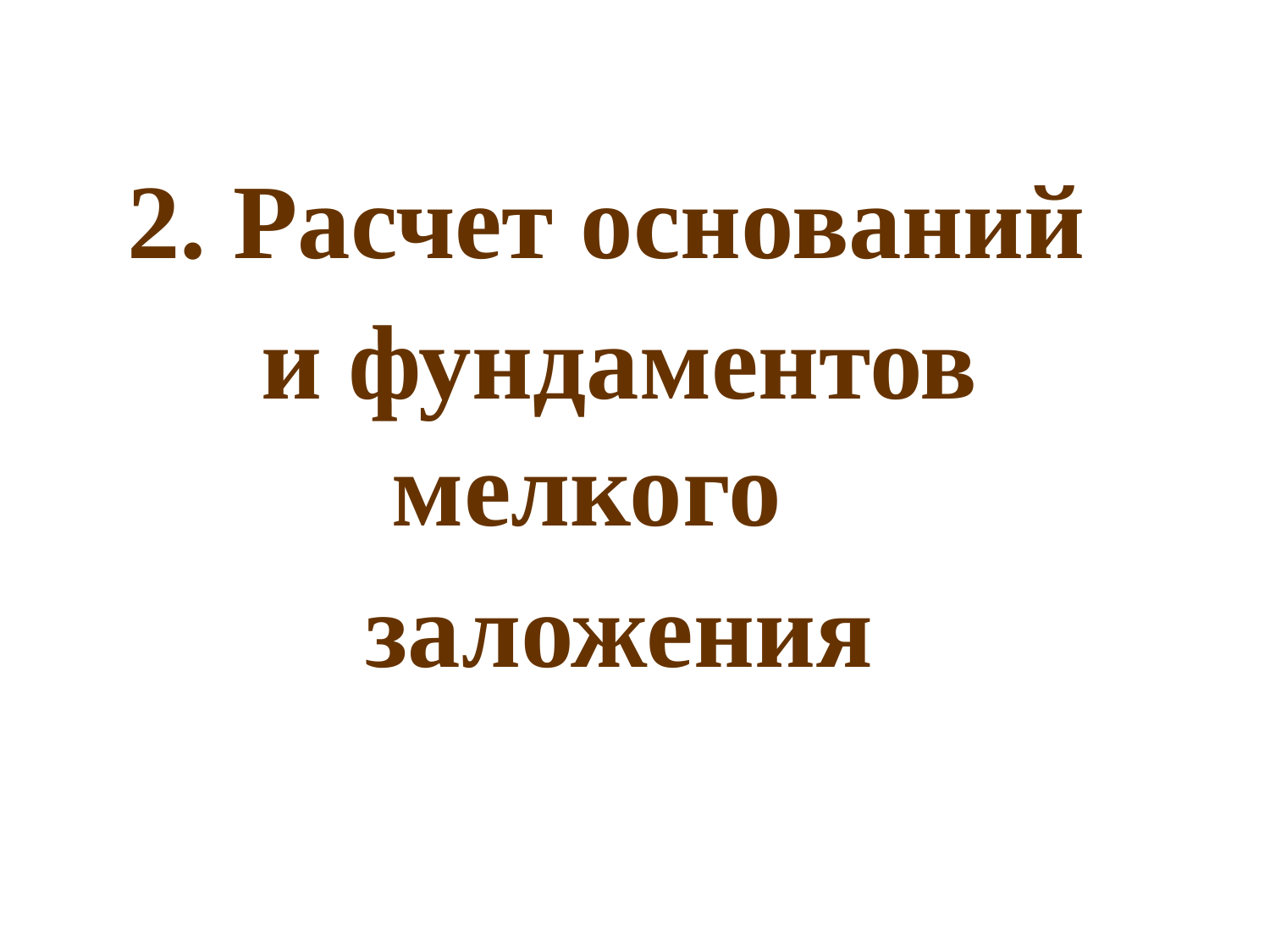

2. Расчет оснований
и фундаментов мелкого
заложения